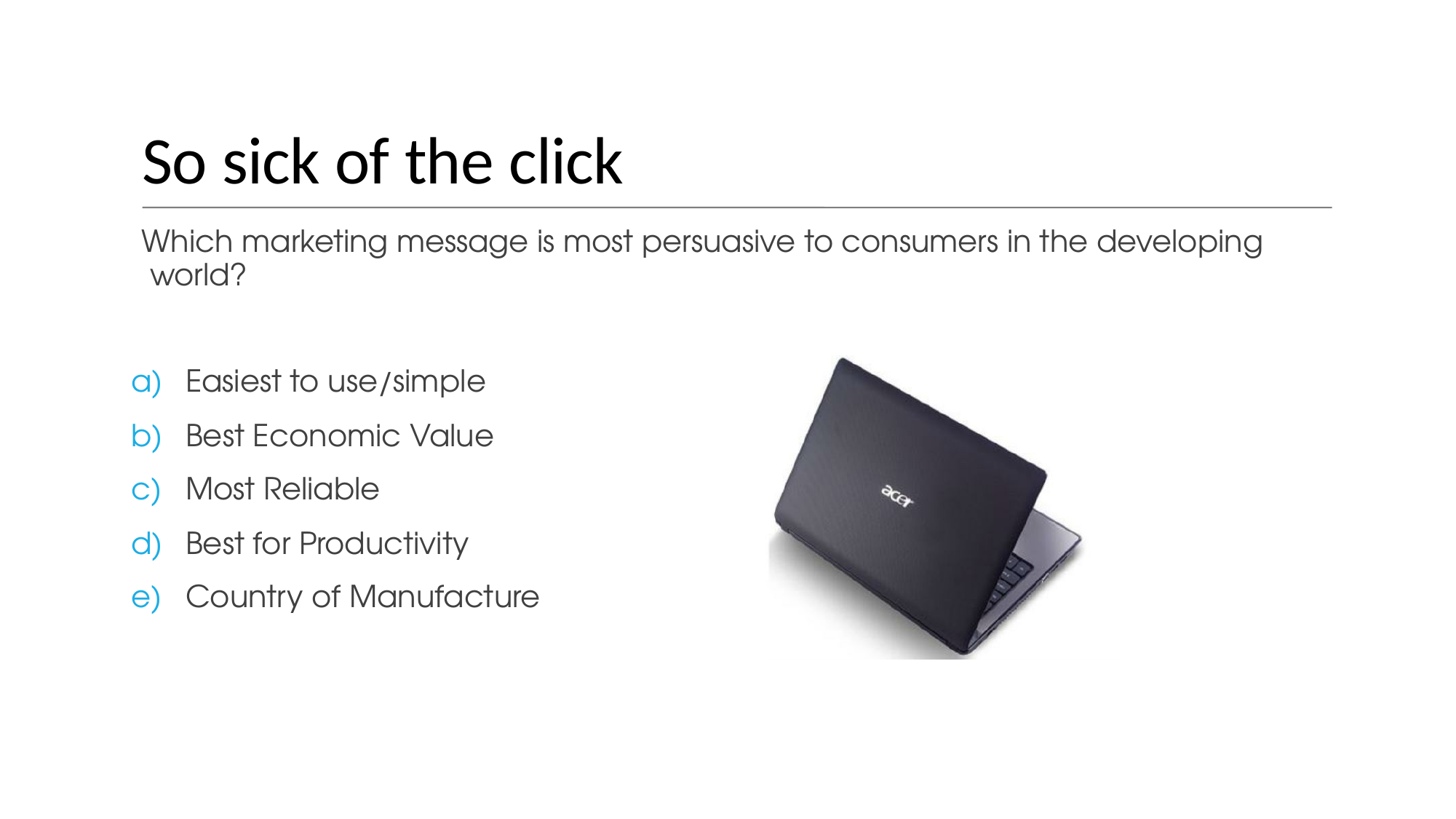

# So sick of the click

Which marketing message is most persuasive to consumers in the developing  world?

Easiest to use/simple
Best Economic Value
Most Reliable
Best for Productivity
Country of Manufacture